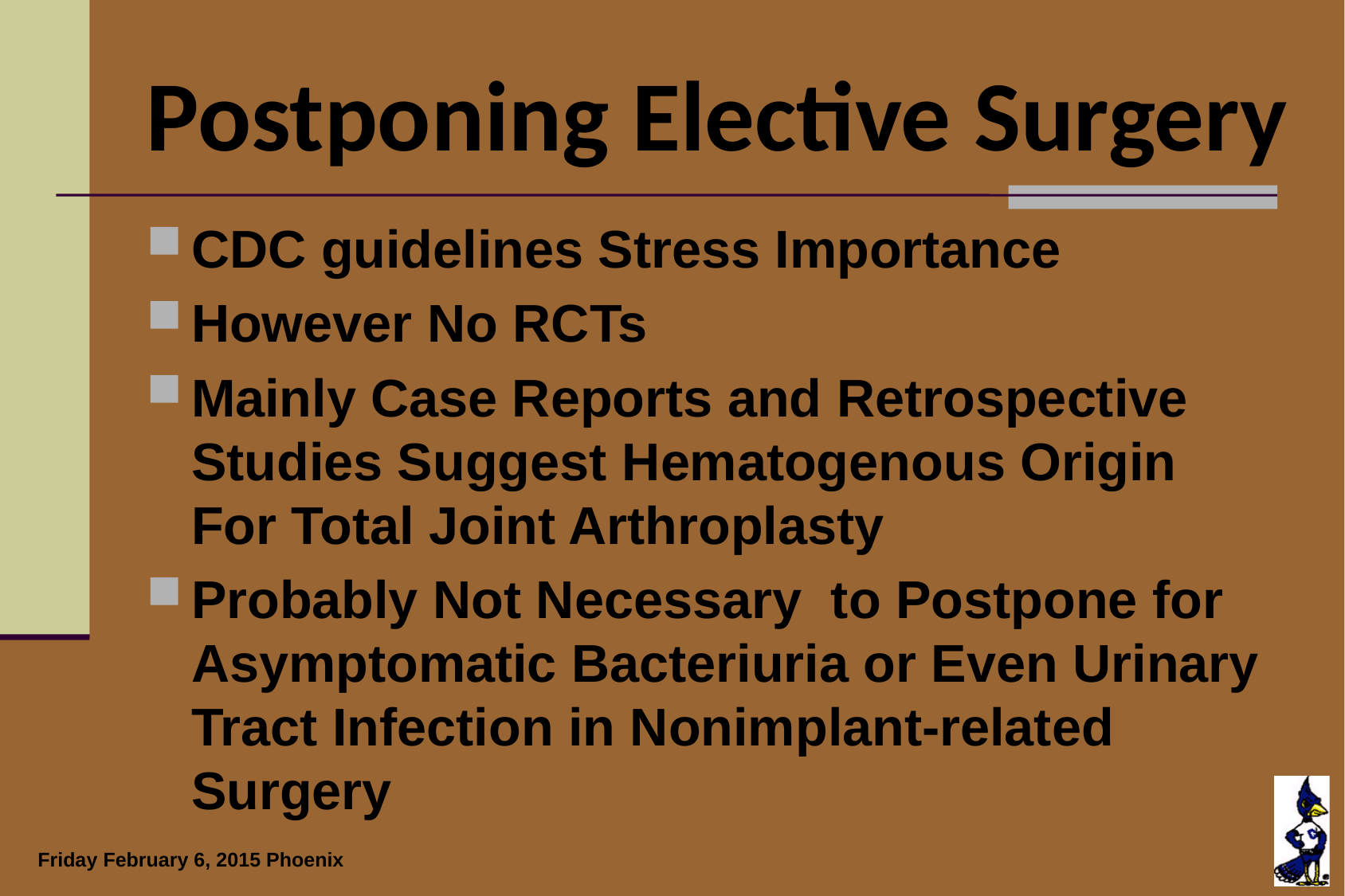

# Postponing Elective Surgery
CDC guidelines Stress Importance
However No RCTs
Mainly Case Reports and Retrospective Studies Suggest Hematogenous Origin For Total Joint Arthroplasty
Probably Not Necessary  to Postpone for Asymptomatic Bacteriuria or Even Urinary Tract Infection in Nonimplant-related Surgery